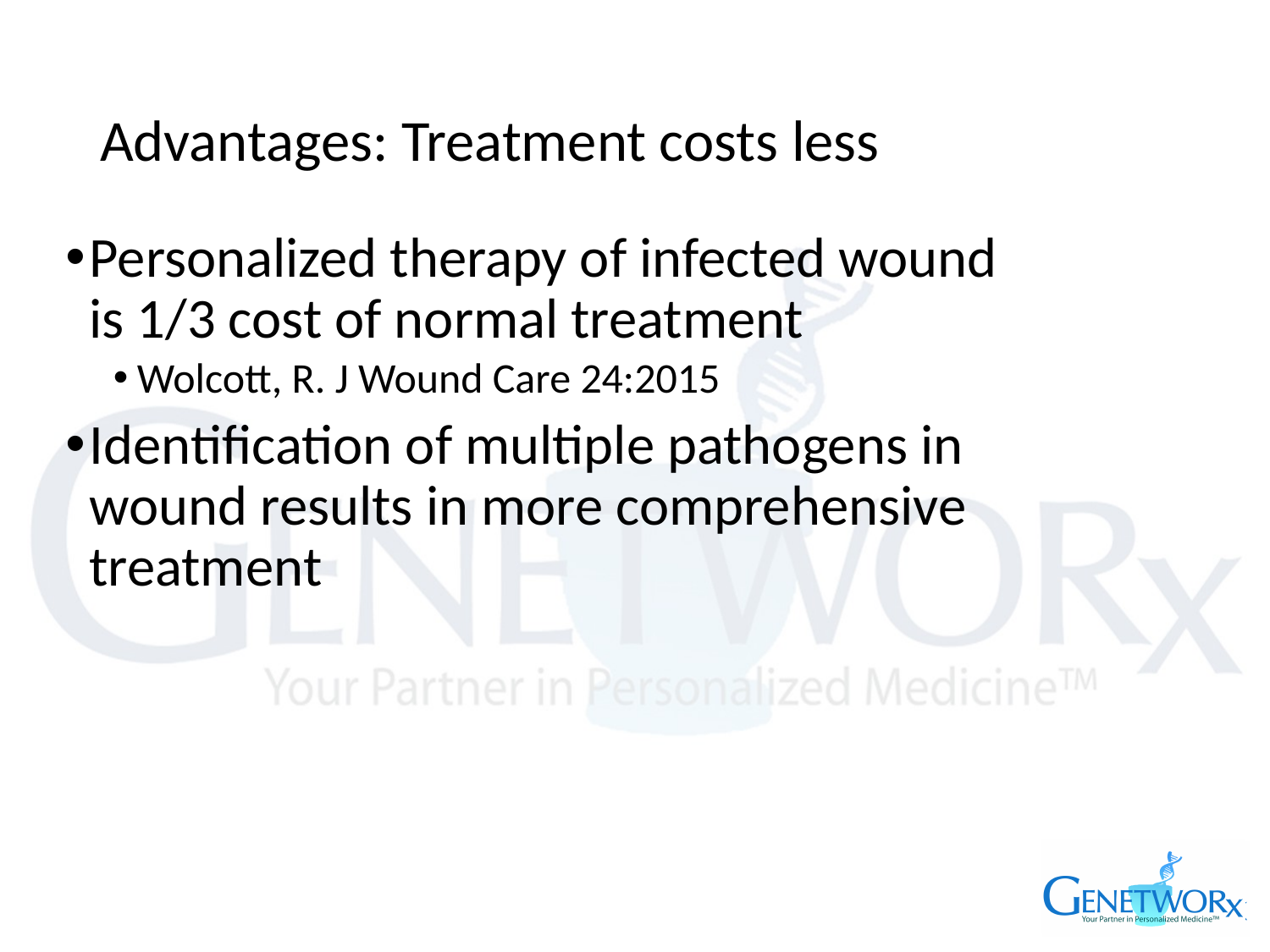

# Advantages: Treatment costs less
Personalized therapy of infected wound is 1/3 cost of normal treatment
Wolcott, R. J Wound Care 24:2015
Identification of multiple pathogens in wound results in more comprehensive treatment